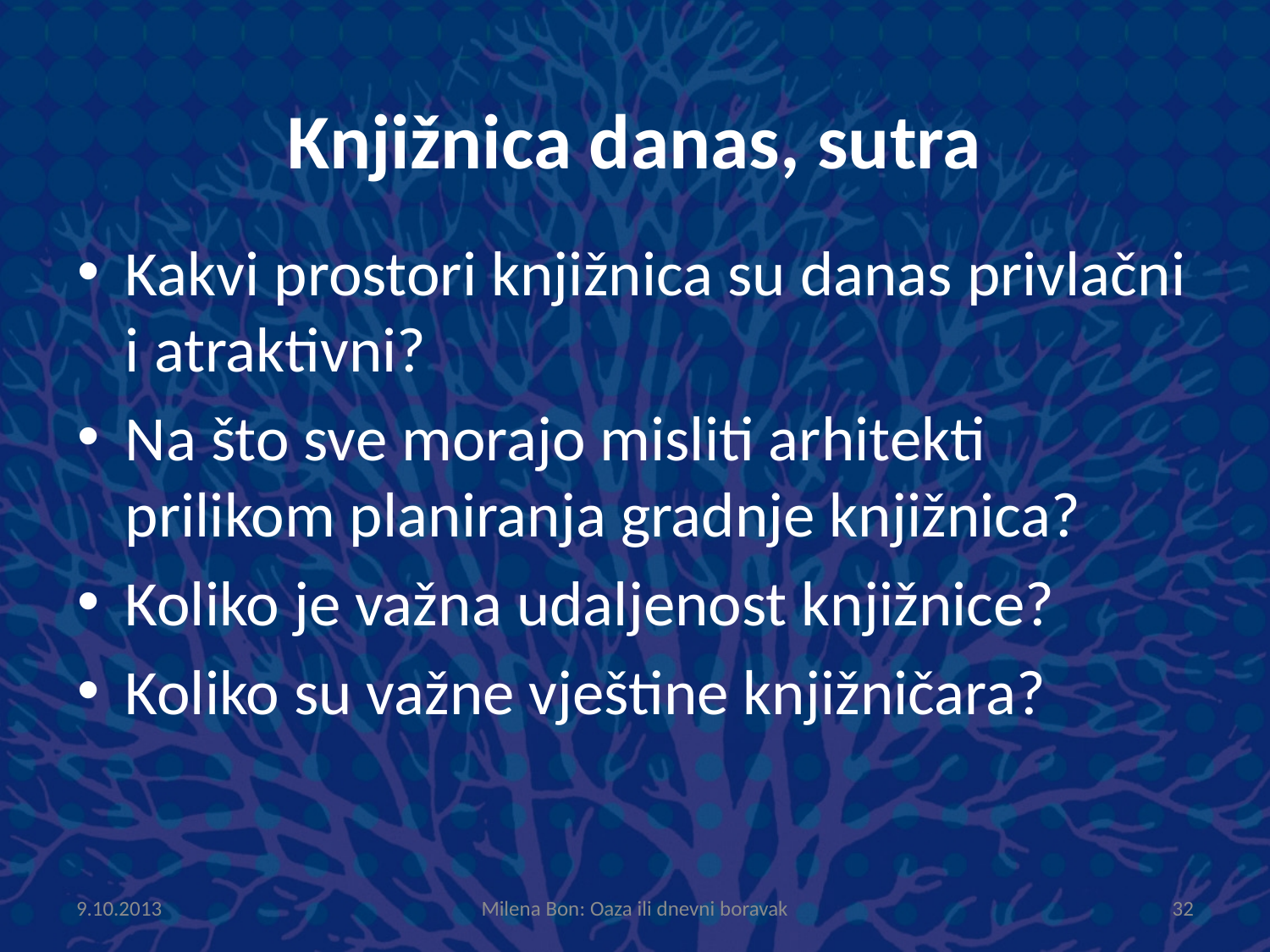

# Knjižnica danas, sutra
Kakvi prostori knjižnica su danas privlačni i atraktivni?
Na što sve morajo misliti arhitekti prilikom planiranja gradnje knjižnica?
Koliko je važna udaljenost knjižnice?
Koliko su važne vještine knjižničara?
9.10.2013
Milena Bon: Oaza ili dnevni boravak
32